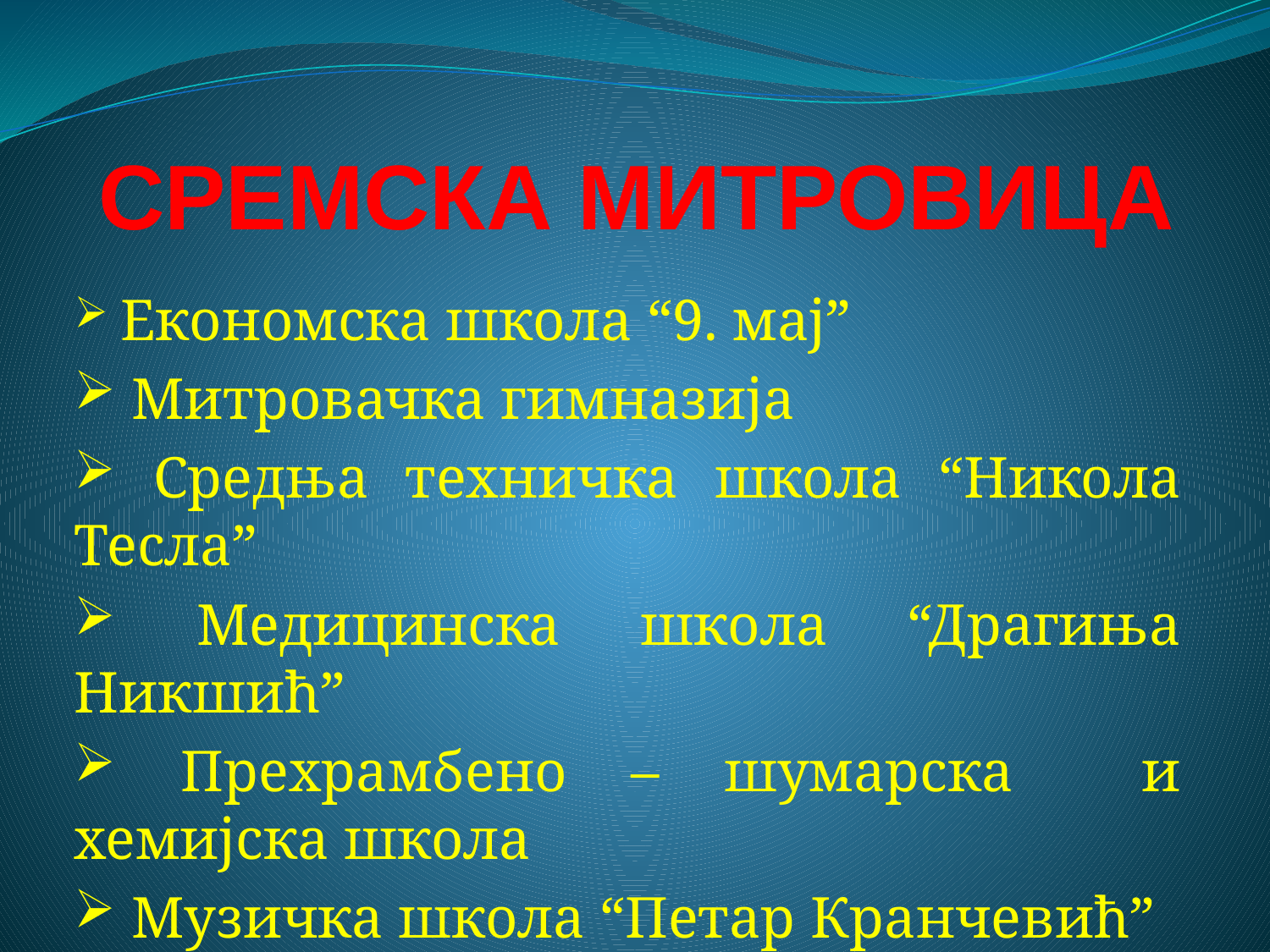

# СРЕМСКА МИТРОВИЦА
 Економска школа “9. мај”
 Митровачка гимназија
 Средња техничка школа “Никола Тесла”
 Медицинска школа “Драгиња Никшић”
 Прехрамбено – шумарска  и хемијска школа
 Музичка школа “Петар Кранчевић”